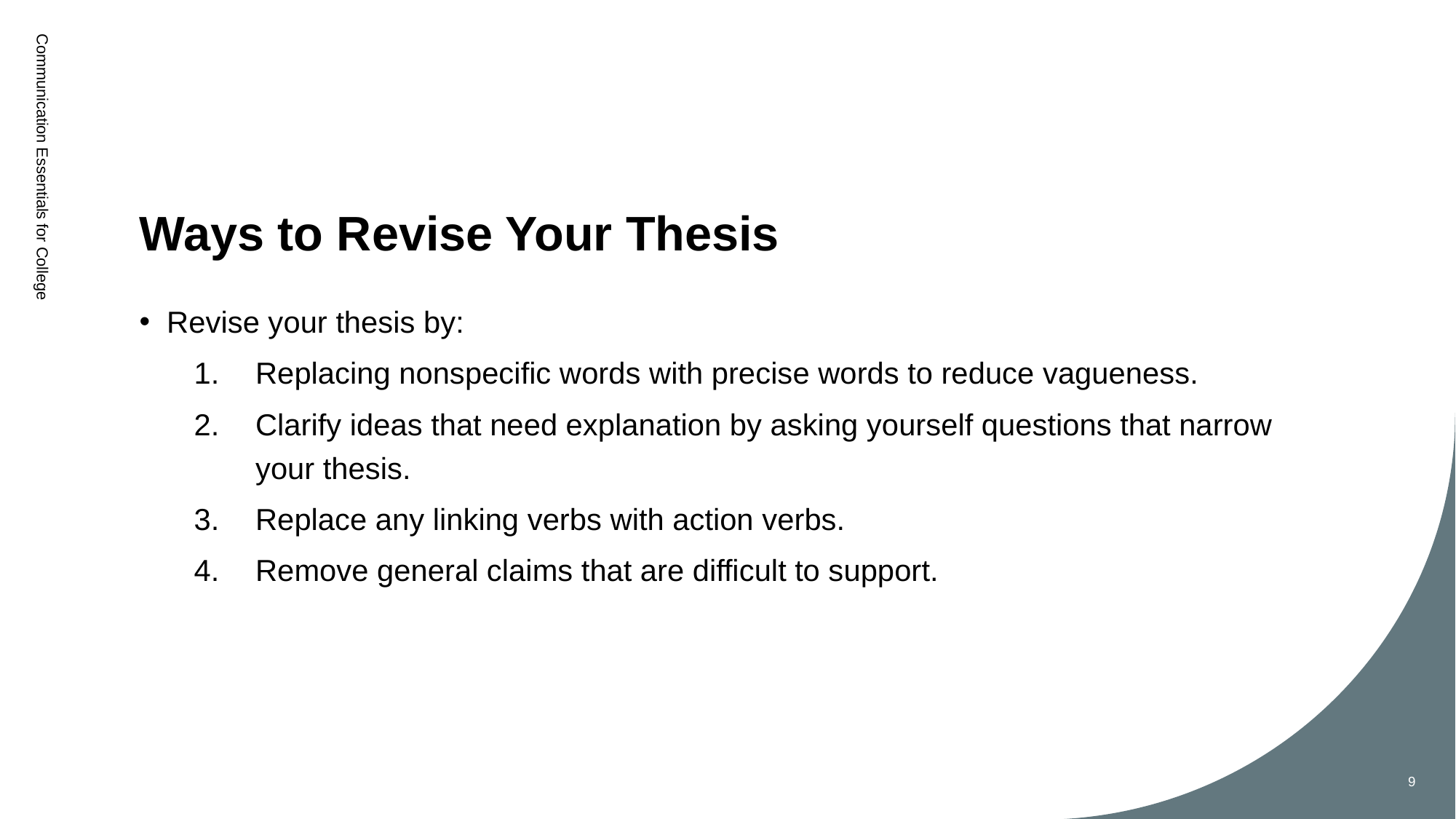

# Ways to Revise Your Thesis
Communication Essentials for College
Revise your thesis by:
Replacing nonspecific words with precise words to reduce vagueness.
Clarify ideas that need explanation by asking yourself questions that narrow your thesis.
Replace any linking verbs with action verbs.
Remove general claims that are difficult to support.

9